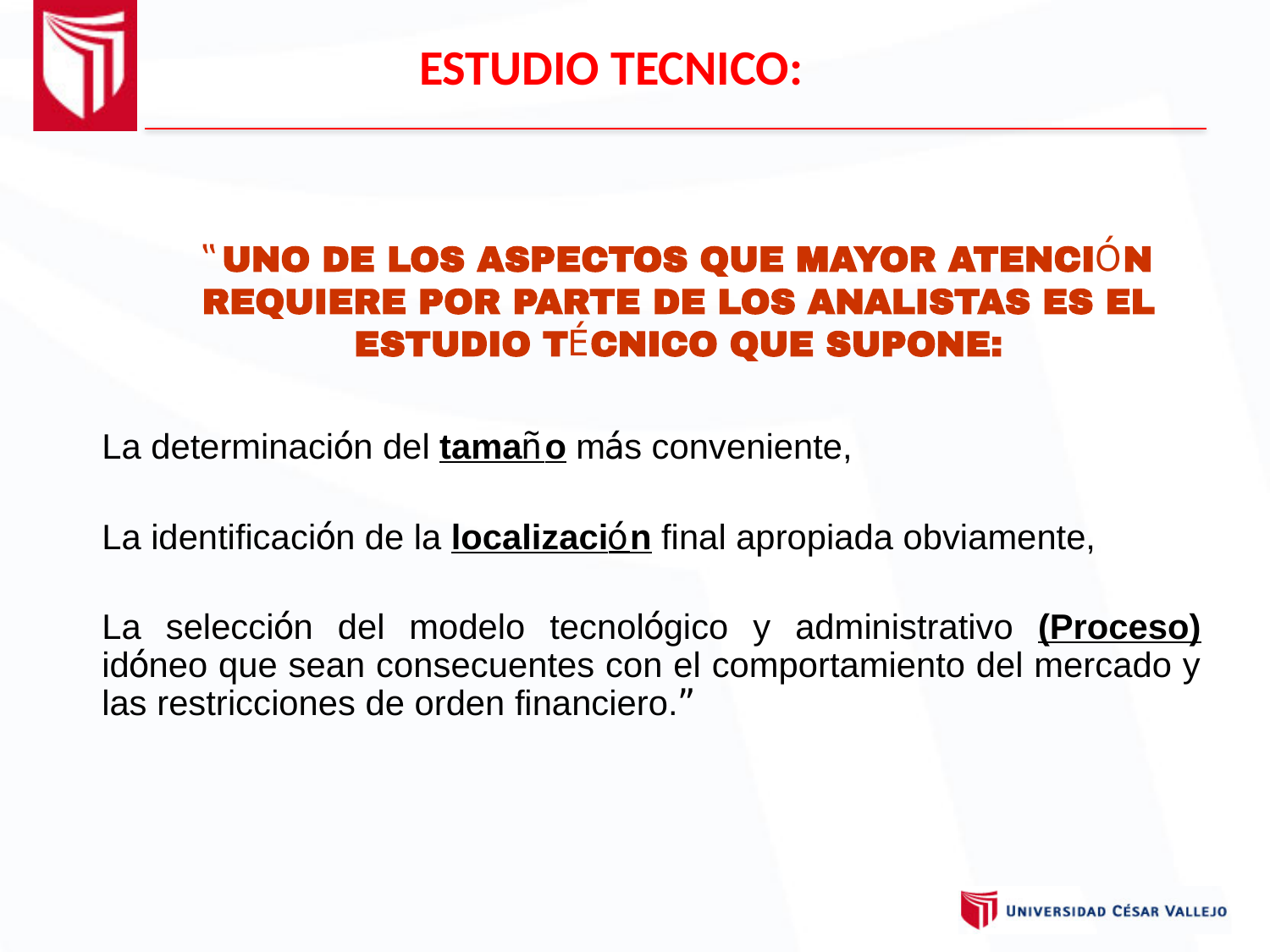

ESTUDIO TECNICO:
“UNO DE LOS ASPECTOS QUE MAYOR ATENCIÓN REQUIERE POR PARTE DE LOS ANALISTAS ES EL ESTUDIO TÉCNICO QUE SUPONE:
La determinación del tamaño más conveniente,

La identificación de la localización final apropiada obviamente,

La selección del modelo tecnológico y administrativo (Proceso) idóneo que sean consecuentes con el comportamiento del mercado y las restricciones de orden financiero.”